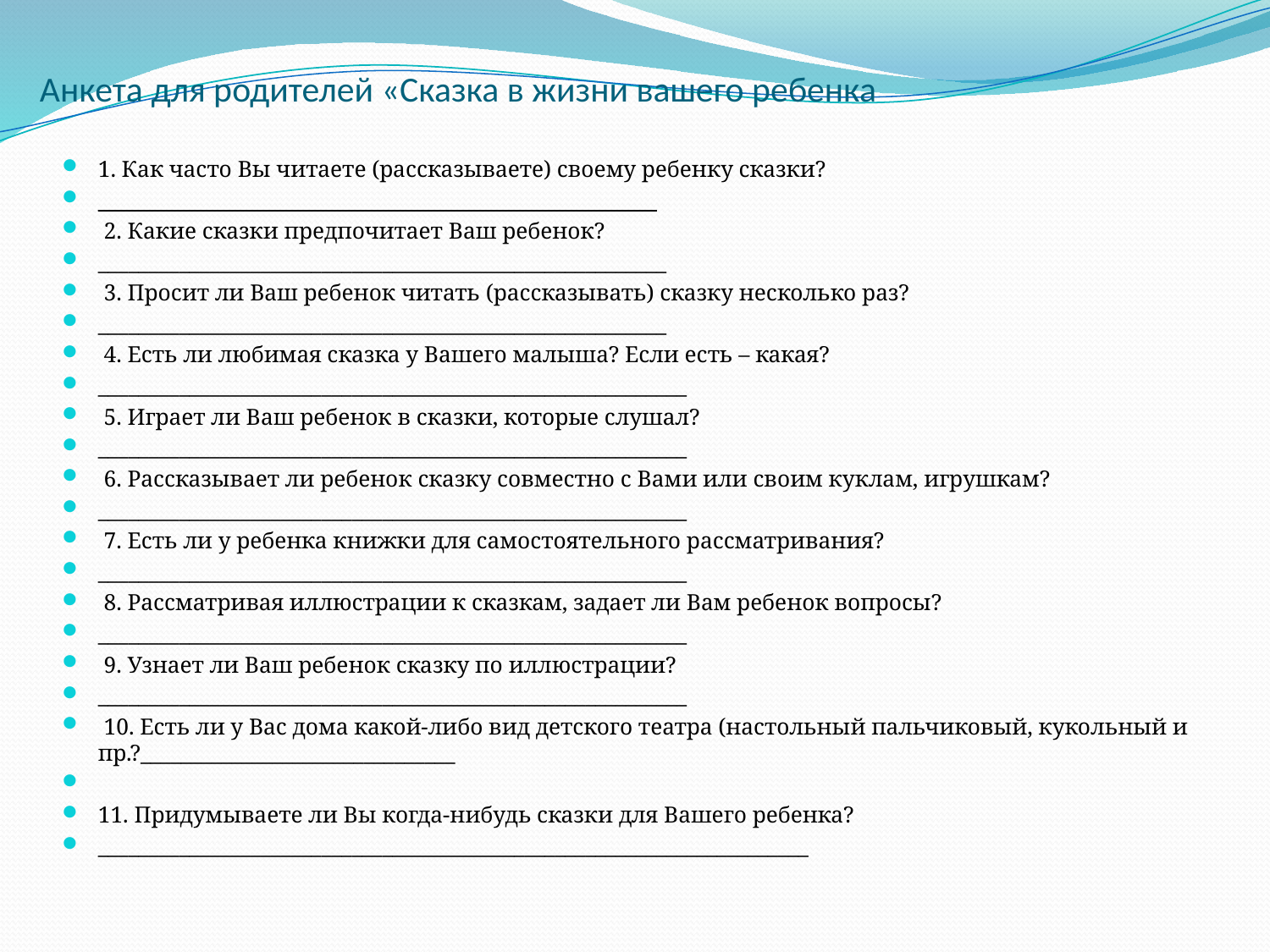

# Анкета для родителей «Сказка в жизни вашего ребенка
1. Как часто Вы читаете (рассказываете) своему ребенку сказки?
_______________________________________________________
 2. Какие сказки предпочитает Ваш ребенок?
________________________________________________________
 3. Просит ли Ваш ребенок читать (рассказывать) сказку несколько раз?
________________________________________________________
 4. Есть ли любимая сказка у Вашего малыша? Если есть – какая?
__________________________________________________________
 5. Играет ли Ваш ребенок в сказки, которые слушал?
__________________________________________________________
 6. Рассказывает ли ребенок сказку совместно с Вами или своим куклам, игрушкам?
__________________________________________________________
 7. Есть ли у ребенка книжки для самостоятельного рассматривания?
__________________________________________________________
 8. Рассматривая иллюстрации к сказкам, задает ли Вам ребенок вопросы?
__________________________________________________________
 9. Узнает ли Ваш ребенок сказку по иллюстрации?
__________________________________________________________
 10. Есть ли у Вас дома какой-либо вид детского театра (настольный пальчиковый, кукольный и пр.?_______________________________

11. Придумываете ли Вы когда-нибудь сказки для Вашего ребенка?
______________________________________________________________________